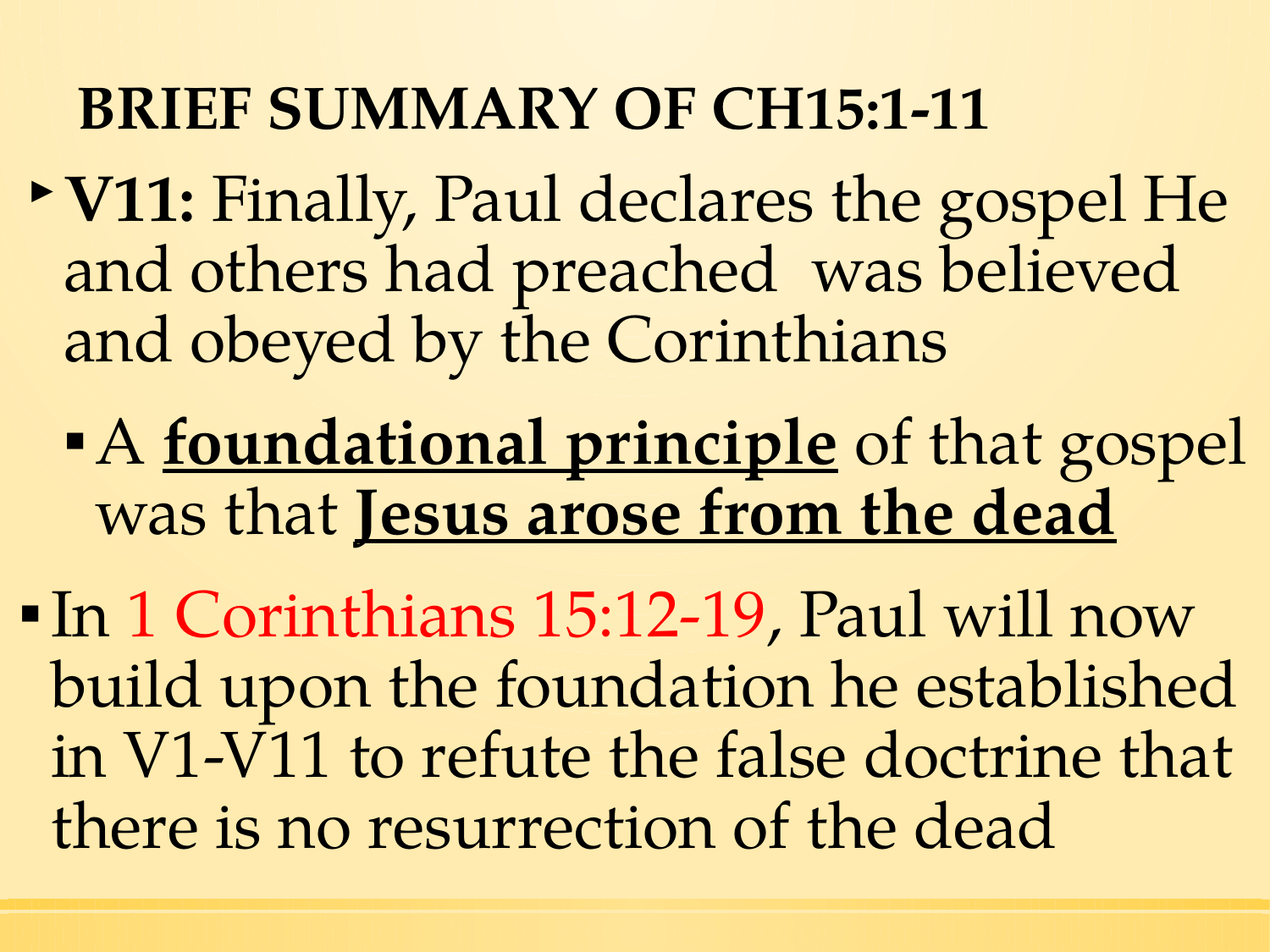

# BRIEF SUMMARY OF CH15:1-11
V11: Finally, Paul declares the gospel He and others had preached  was believed and obeyed by the Corinthians
A foundational principle of that gospel was that Jesus arose from the dead
In 1 Corinthians 15:12-19, Paul will now build upon the foundation he established in V1-V11 to refute the false doctrine that there is no resurrection of the dead